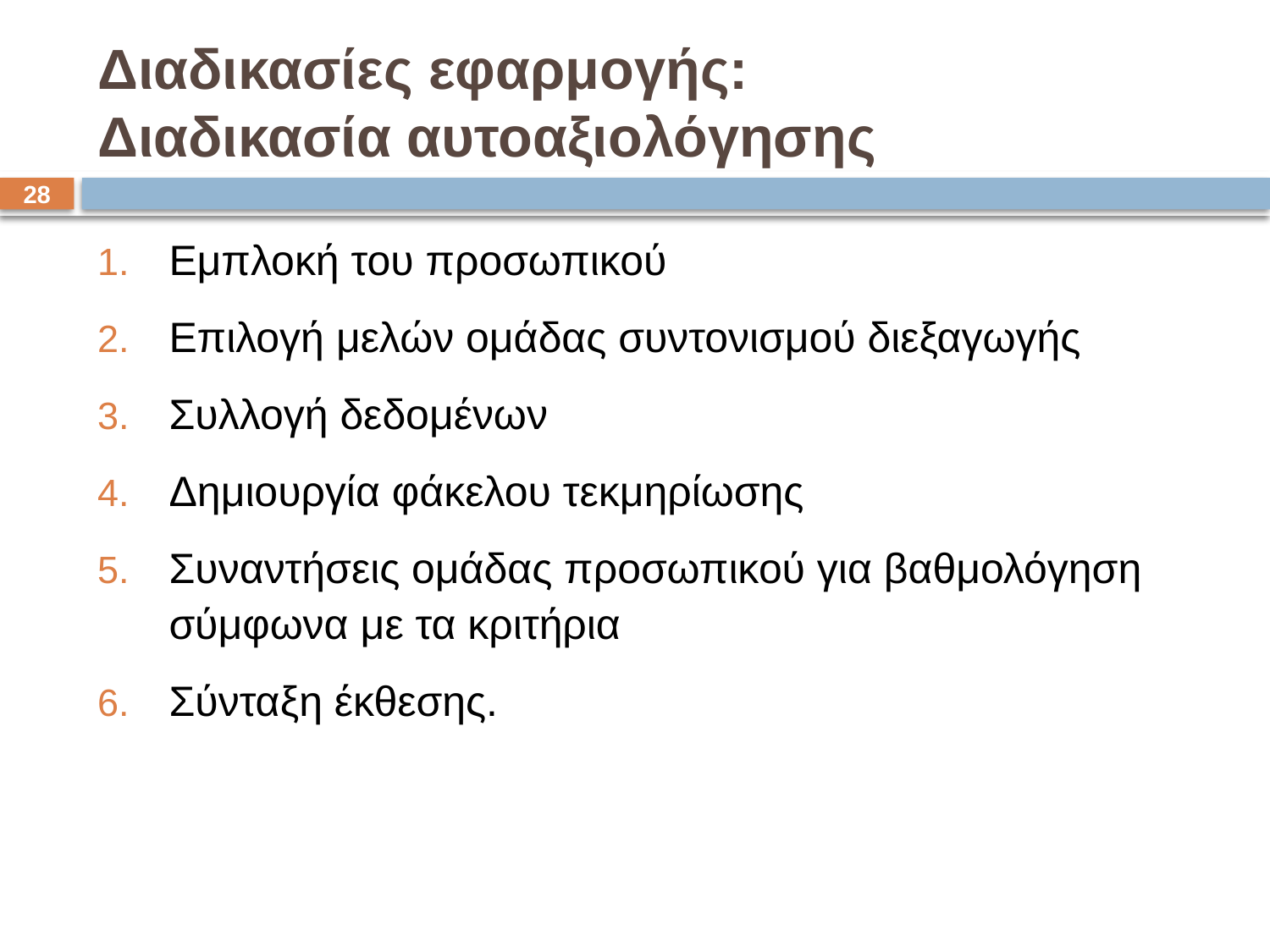

# Διαδικασίες εφαρμογής: Διαδικασία αυτοαξιολόγησης
28
Εμπλοκή του προσωπικού
Επιλογή μελών ομάδας συντονισμού διεξαγωγής
Συλλογή δεδομένων
Δημιουργία φάκελου τεκμηρίωσης
Συναντήσεις ομάδας προσωπικού για βαθμολόγηση σύμφωνα με τα κριτήρια
Σύνταξη έκθεσης.